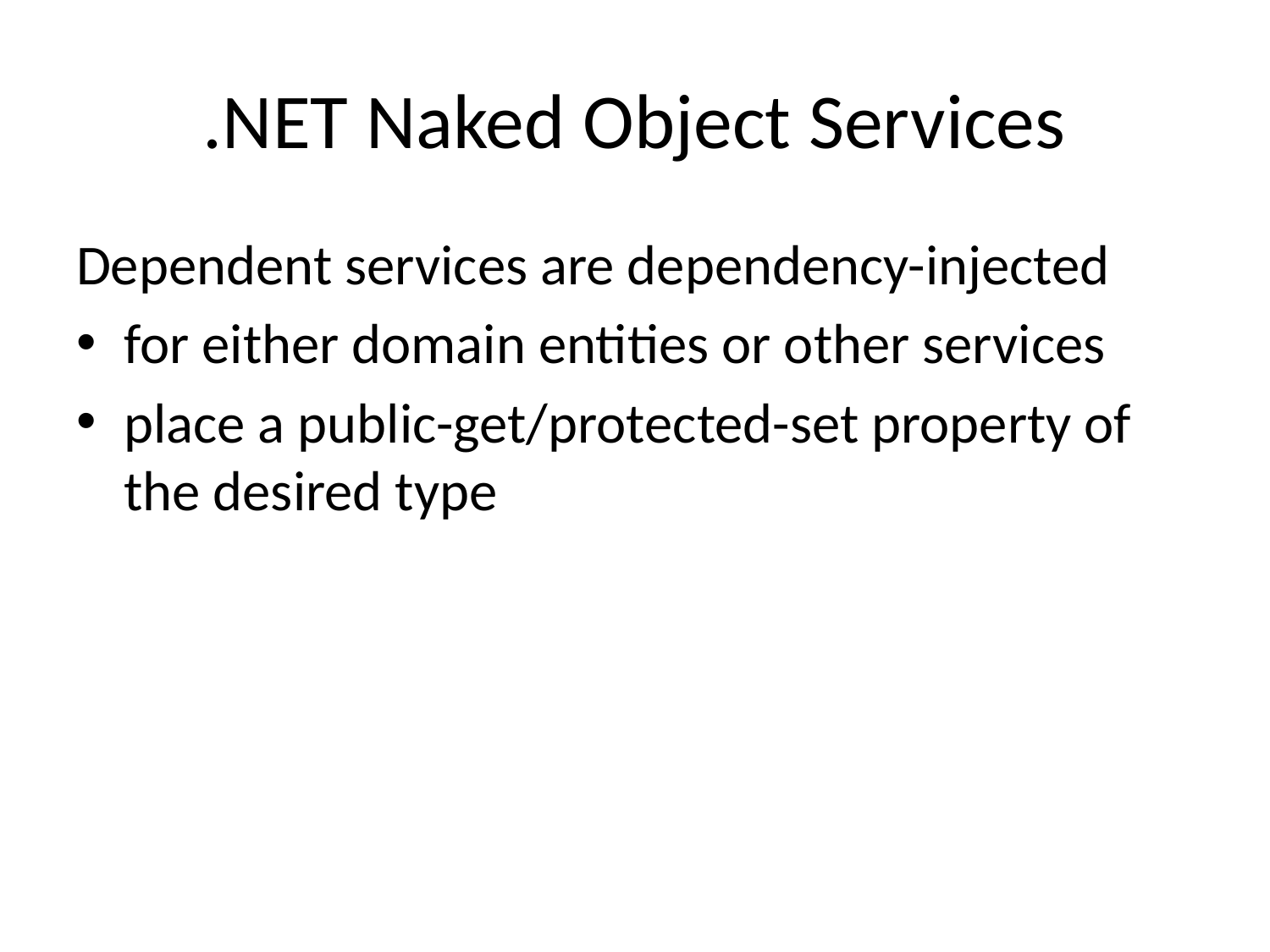

# .NET Naked Object Services
Dependent services are dependency-injected
for either domain entities or other services
place a public-get/protected-set property of the desired type